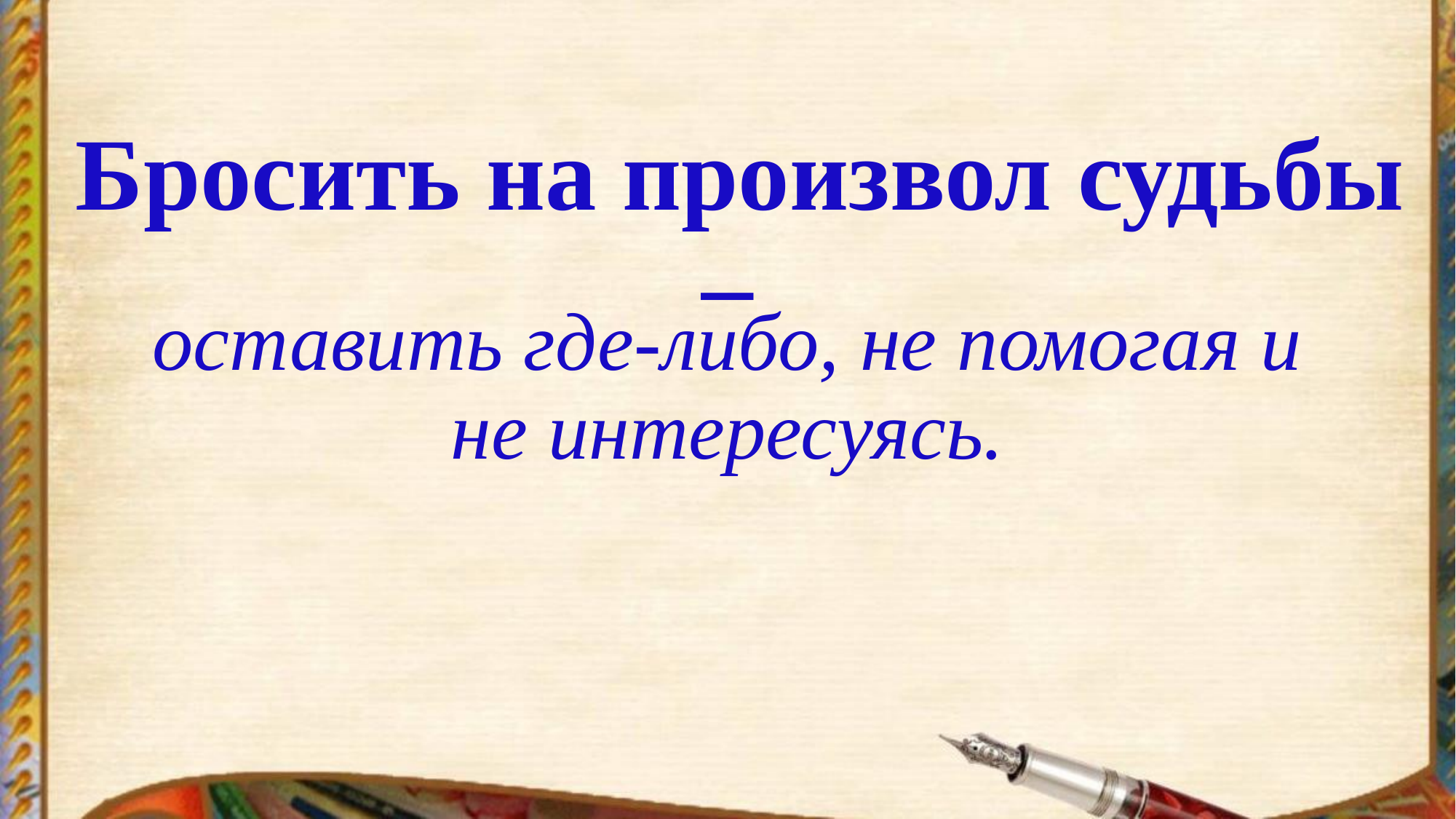

# Бросить на произвол судьбы –
оставить где-либо, не помогая и не интересуясь.